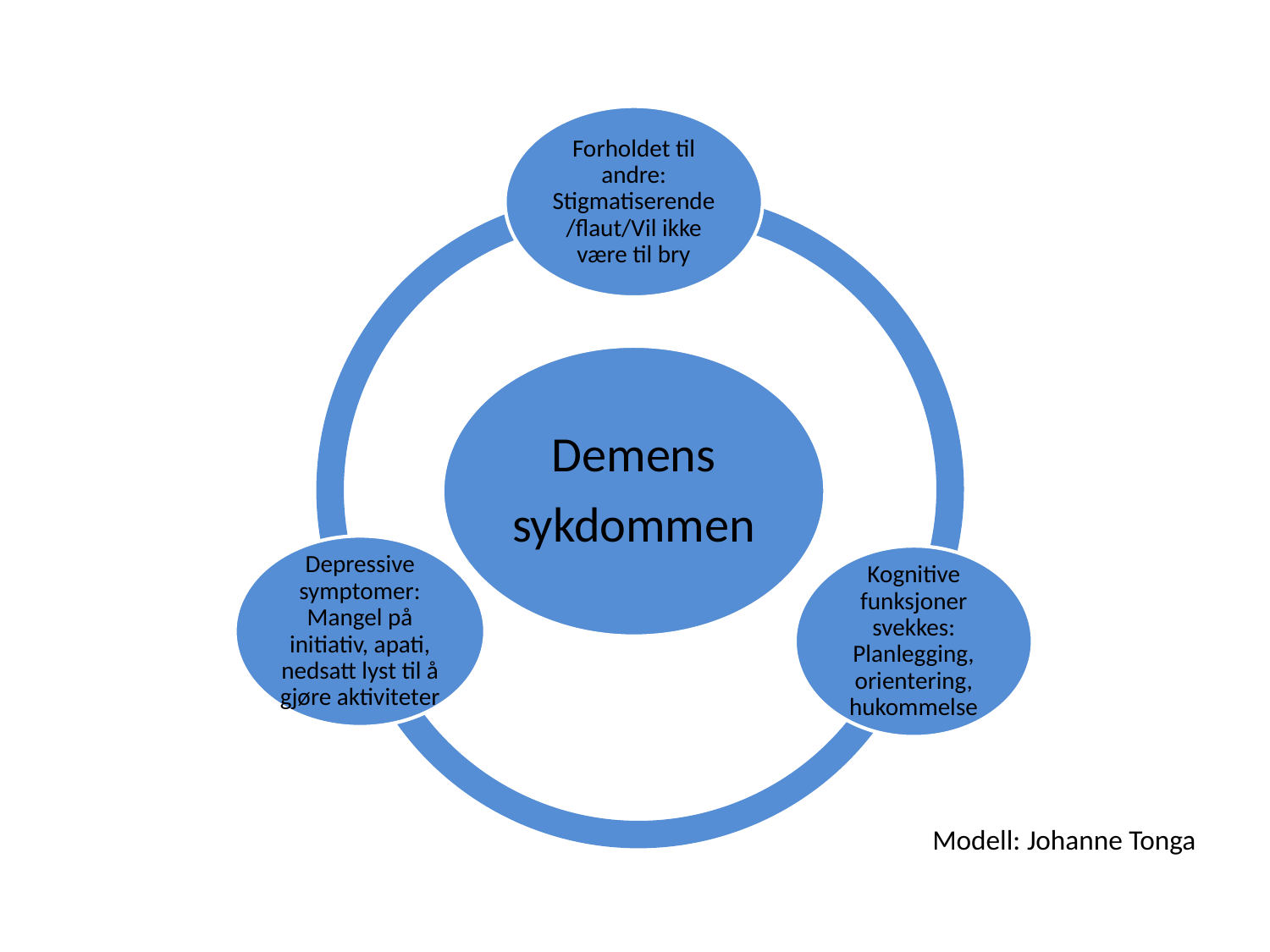

Demens
sykdommen
Forholdet til andre: Stigmatiserende /flaut/Vil ikke være til bry
Kognitive funksjoner svekkes: Planlegging, orientering, hukommelse
Depressive symptomer: Mangel på initiativ, apati, nedsatt lyst til å gjøre aktiviteter
Modell: Johanne Tonga